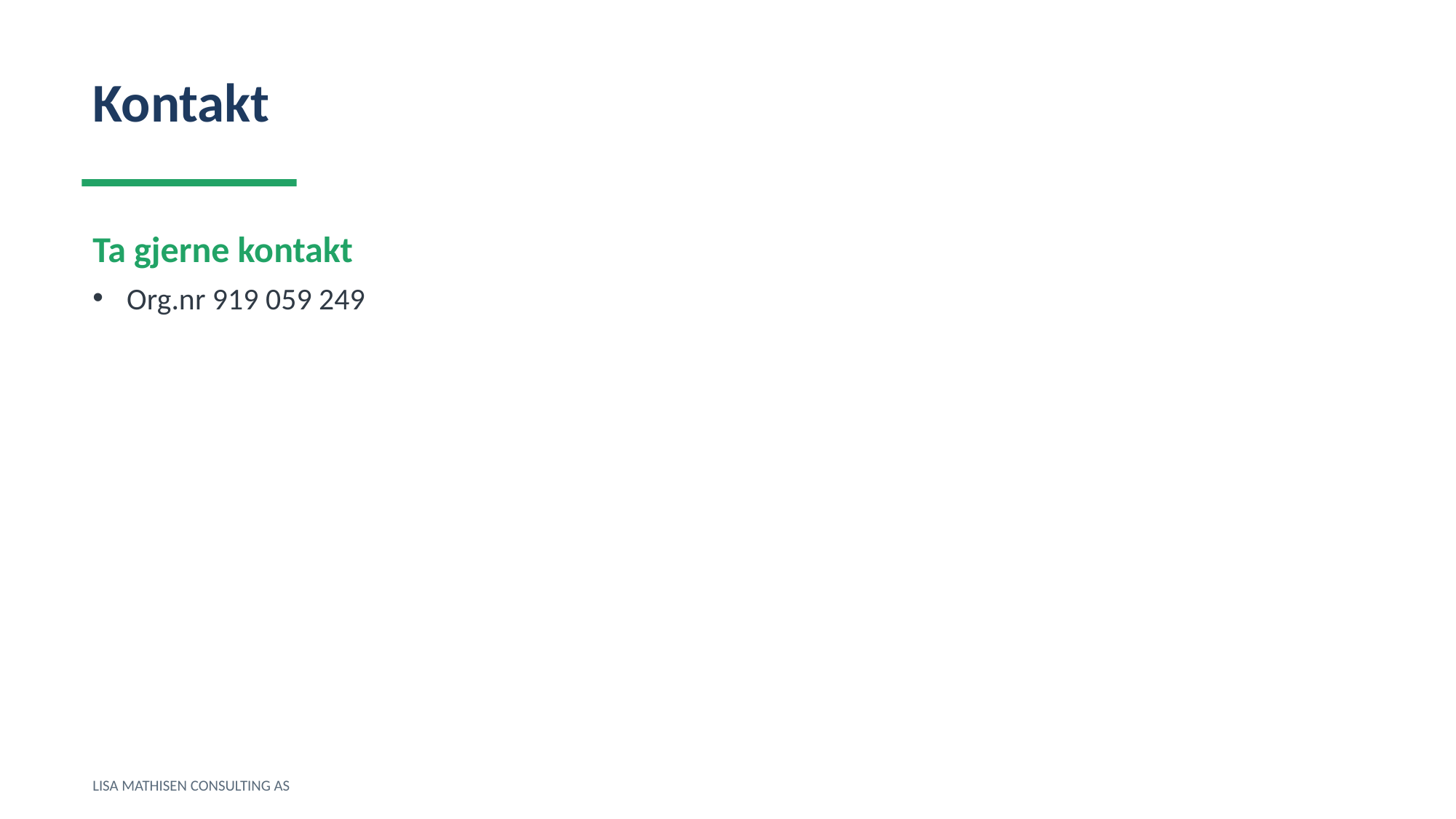

Kontakt

Ta gjerne kontakt
Org.nr 919 059 249
LISA MATHISEN CONSULTING AS